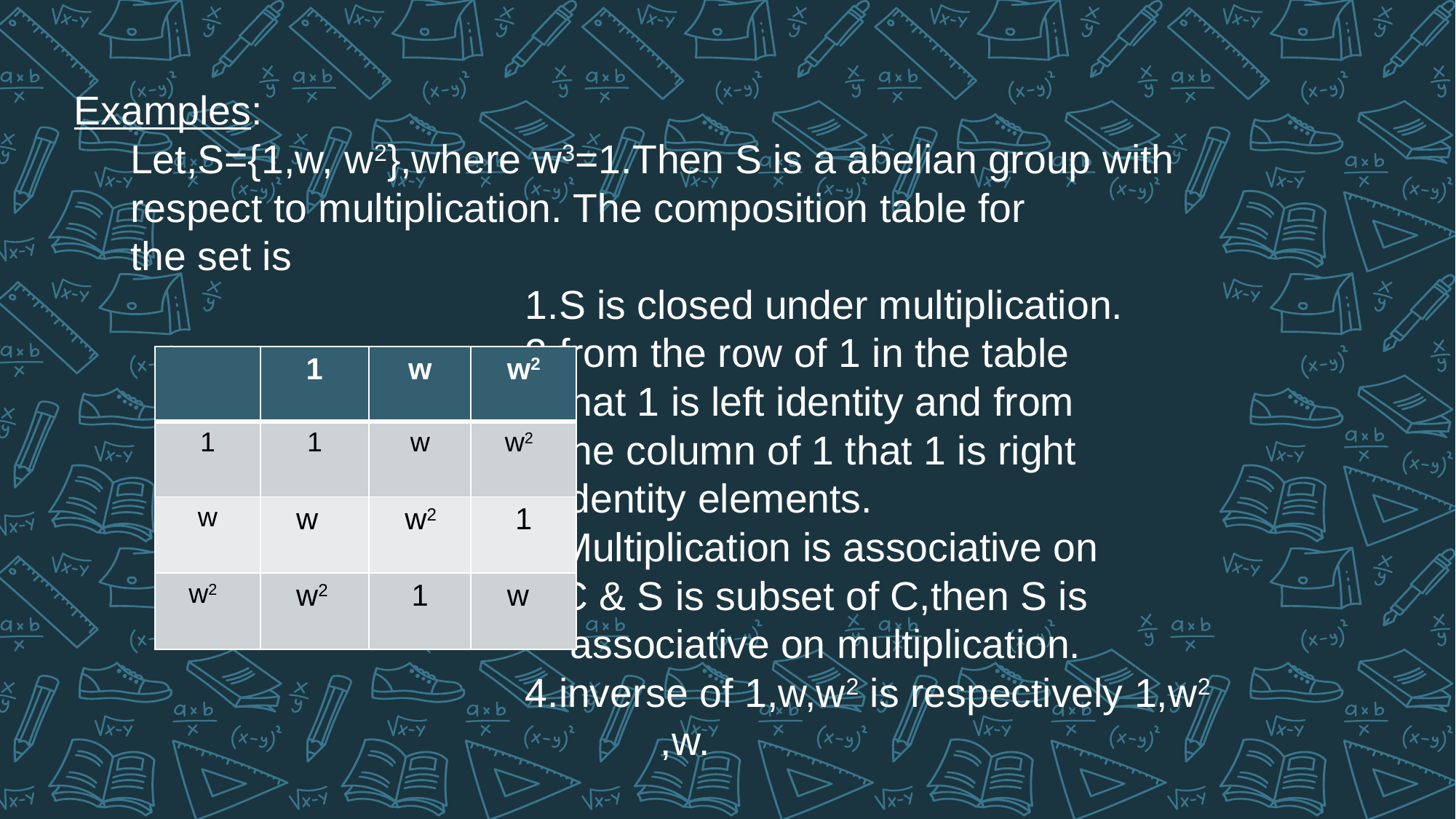

Examples:
     Let,S={1,w, w2},where w3=1.Then S is a abelian group with
     respect to multiplication. The composition table for
     the set is
                                        1.S is closed under multiplication.
                                        2.from the row of 1 in the table
                                           that 1 is left identity and from
                                           the column of 1 that 1 is right
                                           identity elements.
                                        3.Multiplication is associative on
                                           C & S is subset of C,then S is
                                            associative on multiplication.
                                        4.inverse of 1,w,w2 is respectively 1,w2
                                                    ,w.

|  | 1 | w | w2 |
| --- | --- | --- | --- |
| 1 | 1 | w | w2 |
| w | w | w2 | 1 |
| w2 | w2 | 1 | w |